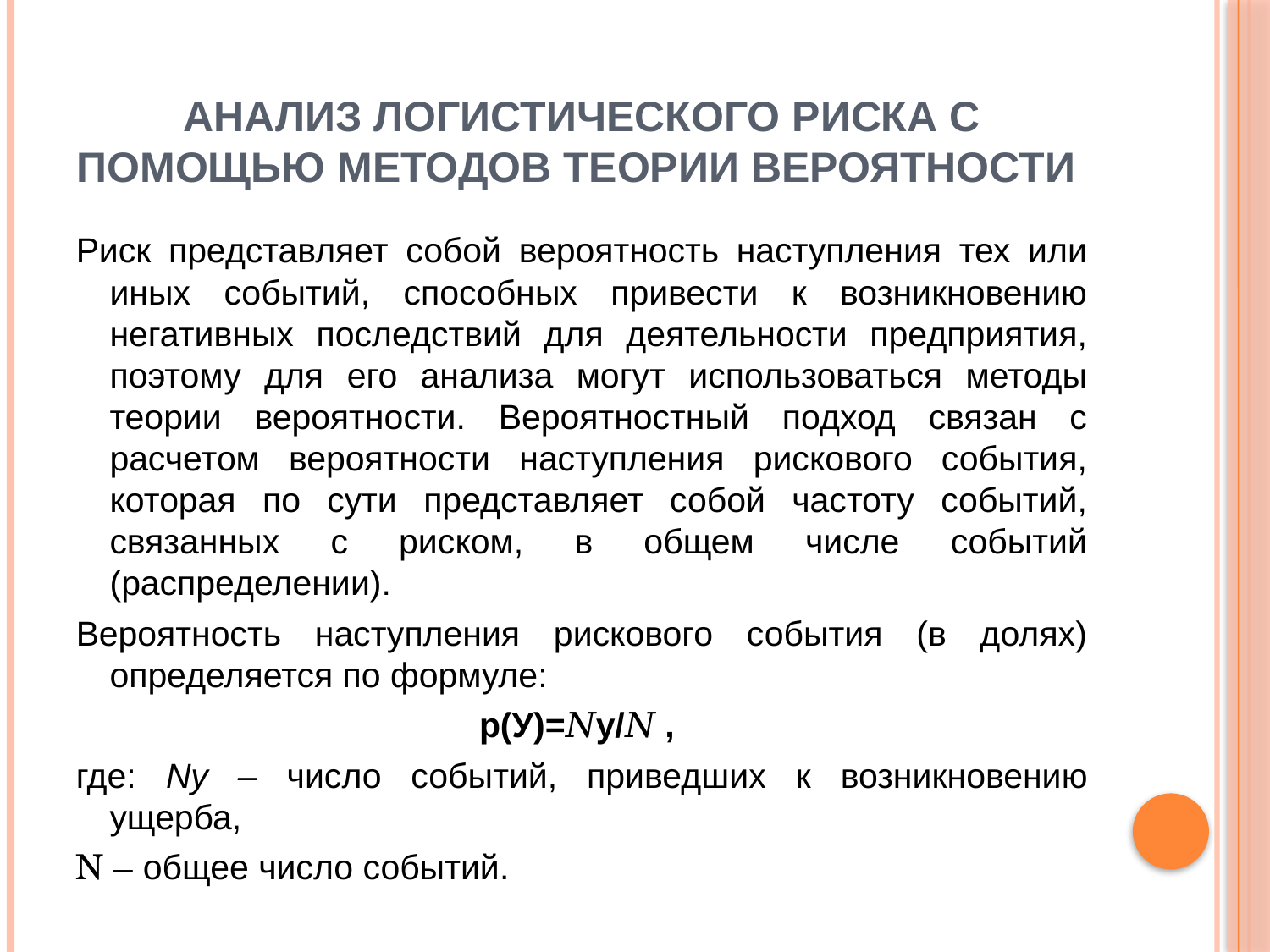

# Анализ логистического риска с помощью методов теории вероятности
Риск представляет собой вероятность наступления тех или иных событий, способных привести к возникновению негативных последствий для деятельности предприятия, поэтому для его анализа могут использоваться методы теории вероятности. Вероятностный подход связан с расчетом вероятности наступления рискового события, которая по сути представляет собой частоту событий, связанных с риском, в общем числе событий (распределении).
Вероятность наступления рискового события (в долях) определяется по формуле:
р(У)=𝑁у/𝑁 ,
где: Nу ‒ число событий, приведших к возникновению ущерба,
N – общее число событий.